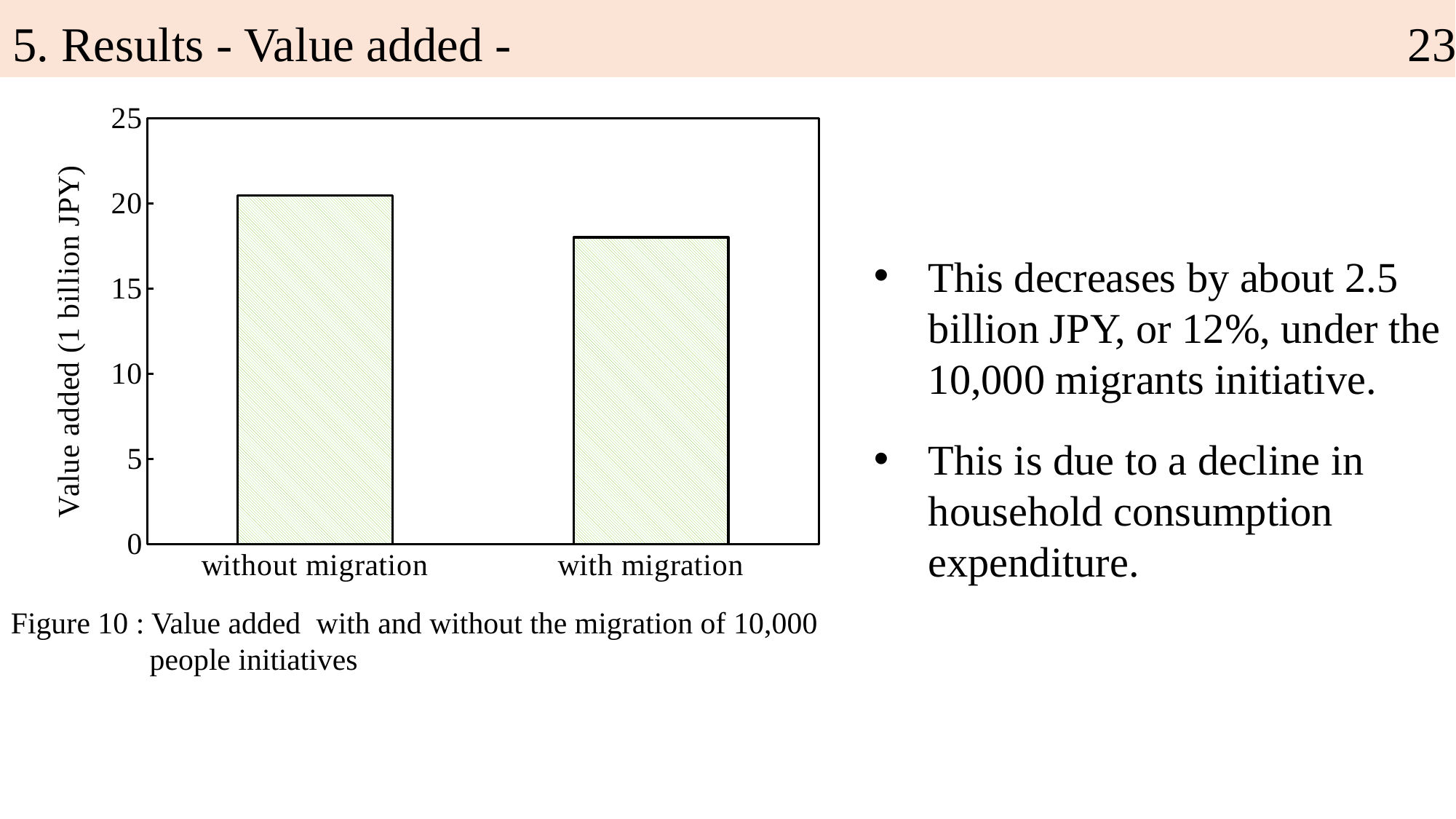

5. Results - Value added -
23

### Chart

| Category | Induced value added |
|---|---|
| without migration | 20.4771455656484 |
| with migration | 18.0114293004608 |
This decreases by about 2.5 billion JPY, or 12%, under the 10,000 migrants initiative.
This is due to a decline in household consumption expenditure.
Figure 10 : Value added  with and without the migration of 10,000 people initiatives